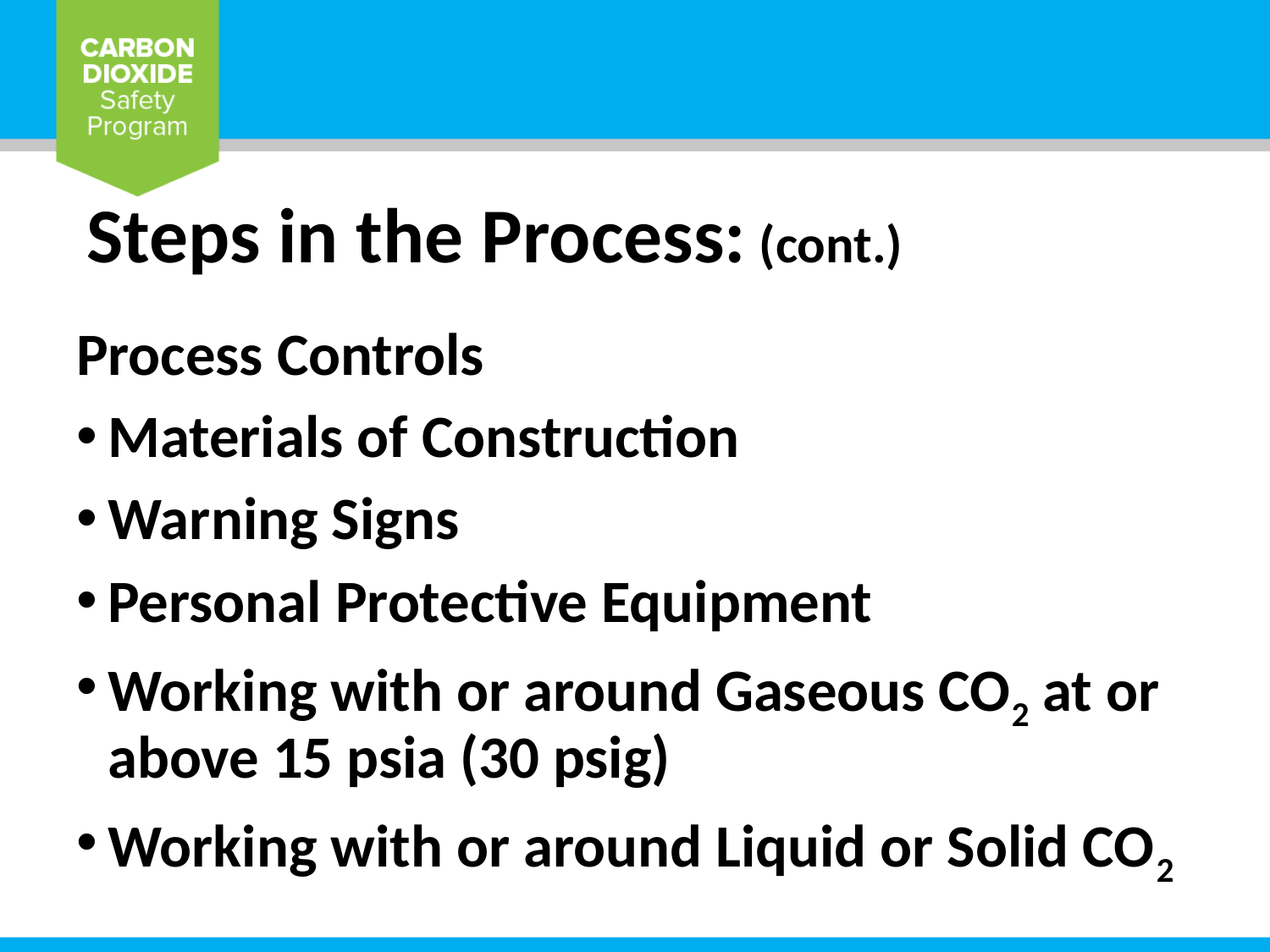

# Steps in the Process: (cont.)
Process Controls
Materials of Construction
Warning Signs
Personal Protective Equipment
Working with or around Gaseous CO2 at or above 15 psia (30 psig)
Working with or around Liquid or Solid CO2